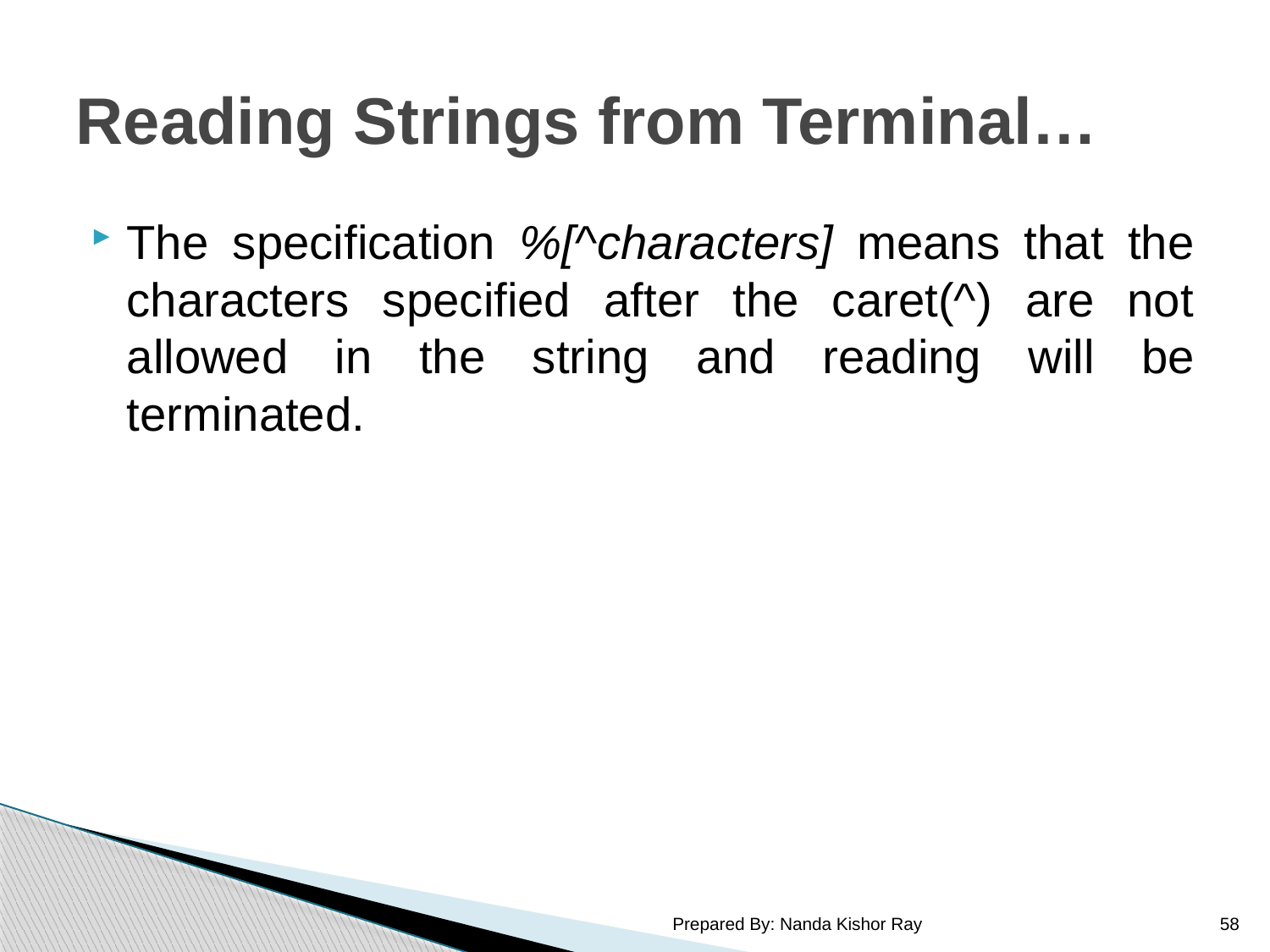

# Reading Strings from Terminal…
The specification %[^characters] means that the characters specified after the caret(^) are not allowed in the string and reading will be terminated.
Prepared By: Nanda Kishor Ray
58